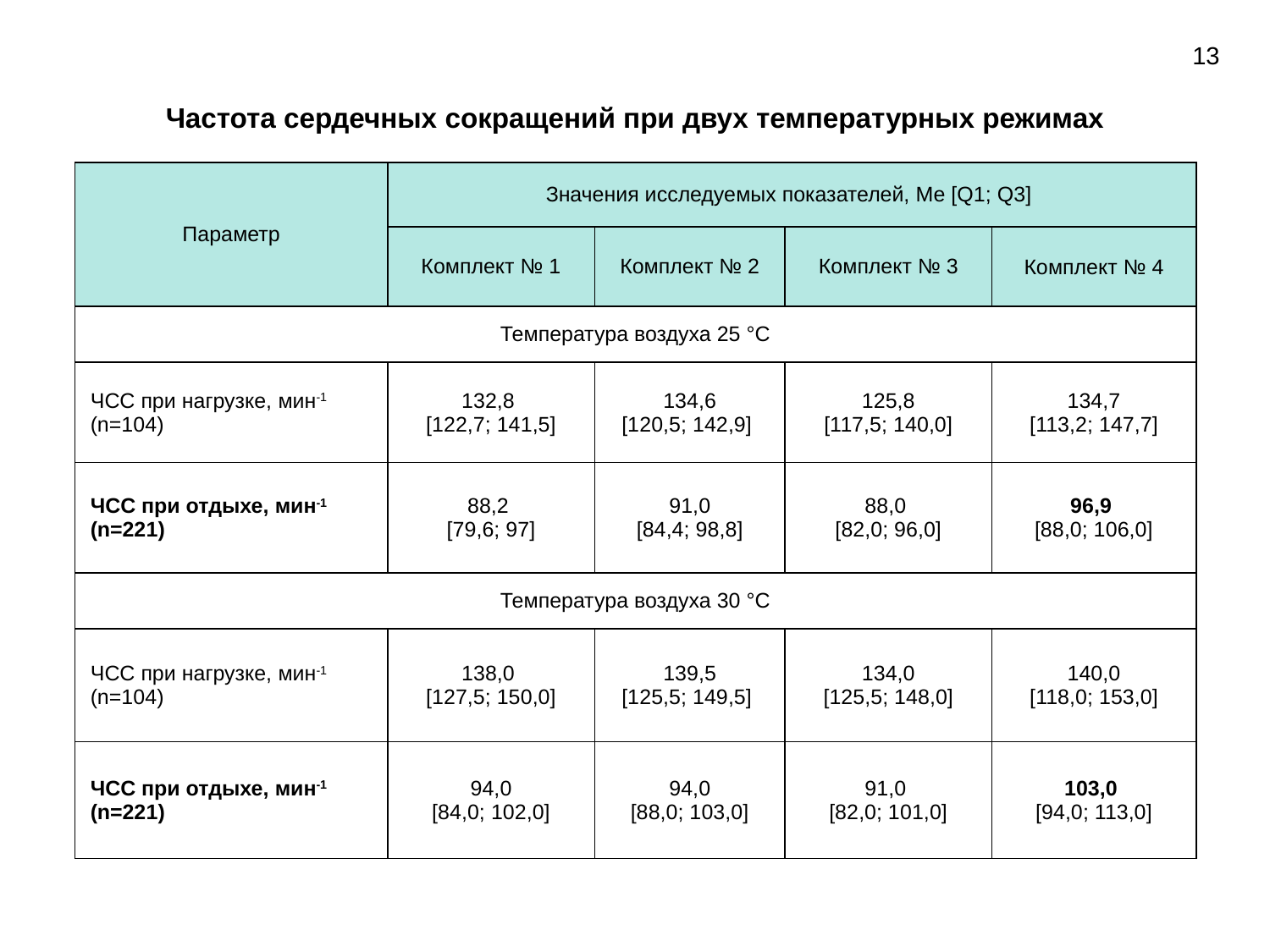

13
Частота сердечных сокращений при двух температурных режимах
| Параметр | Значения исследуемых показателей, Ме [Q1; Q3] |  |  |  |
| --- | --- | --- | --- | --- |
|  | Комплект № 1 | Комплект № 2 | Комплект № 3 | Комплект № 4 |
| Температура воздуха 25 °С |  |  |  |  |
| ЧСС при нагрузке, мин-1 (n=104) | 132,8 [122,7; 141,5] | 134,6 [120,5; 142,9] | 125,8 [117,5; 140,0] | 134,7 [113,2; 147,7] |
| ЧСС при отдыхе, мин-1 (n=221) | 88,2 [79,6; 97] | 91,0 [84,4; 98,8] | 88,0 [82,0; 96,0] | 96,9 [88,0; 106,0] |
| Температура воздуха 30 °С |  |  |  |  |
| ЧСС при нагрузке, мин-1 (n=104) | 138,0 [127,5; 150,0] | 139,5 [125,5; 149,5] | 134,0 [125,5; 148,0] | 140,0 [118,0; 153,0] |
| ЧСС при отдыхе, мин-1 (n=221) | 94,0 [84,0; 102,0] | 94,0 [88,0; 103,0] | 91,0 [82,0; 101,0] | 103,0 [94,0; 113,0] |